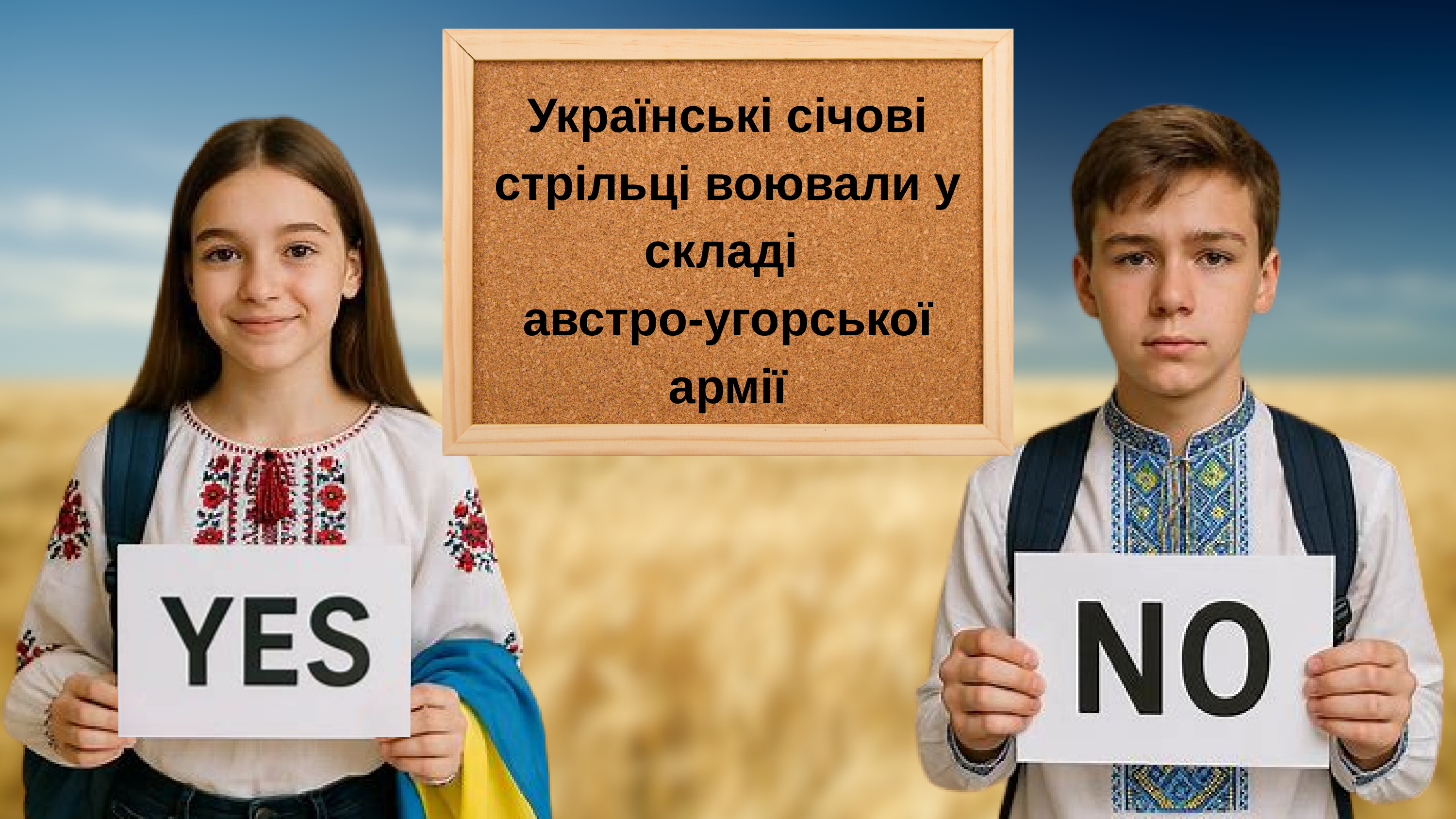

Українські січові стрільці воювали у складі
австро-угорської армії